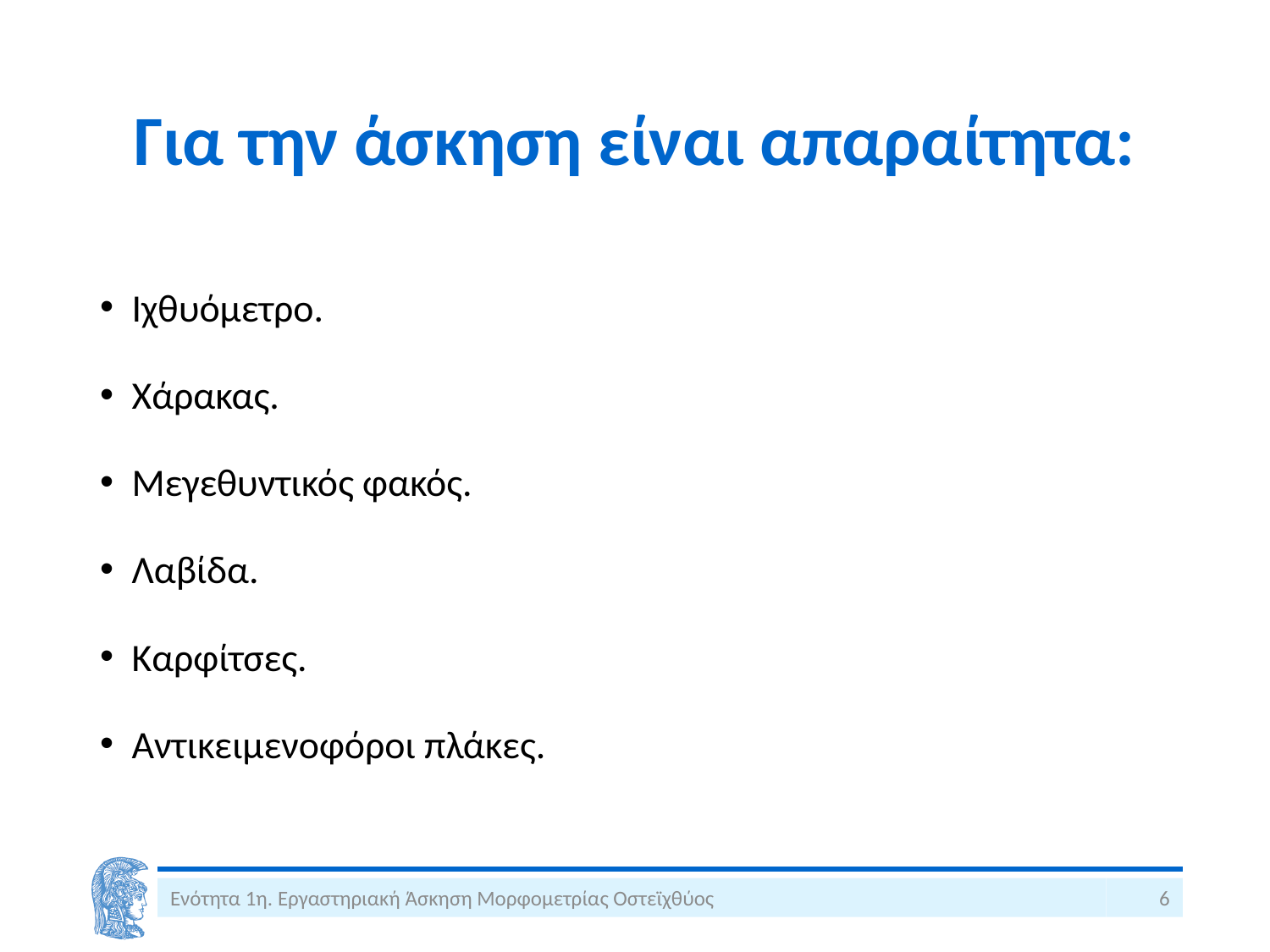

# Για την άσκηση είναι απαραίτητα:
Ιχθυόμετρο.
Χάρακας.
Μεγεθυντικός φακός.
Λαβίδα.
Καρφίτσες.
Αντικειμενοφόροι πλάκες.
Ενότητα 1η. Εργαστηριακή Άσκηση Μορφομετρίας Οστεϊχθύος
6